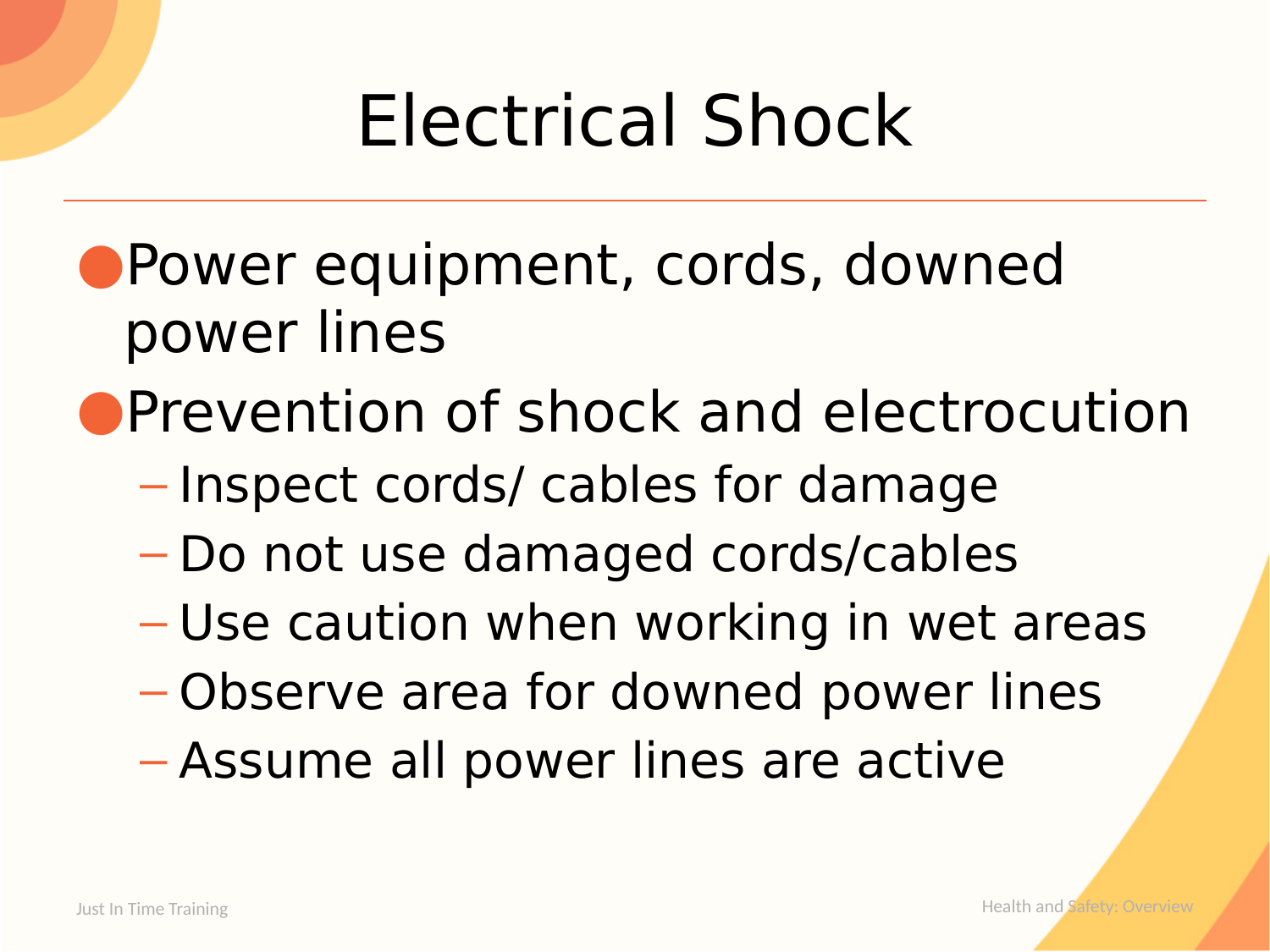

# Electrical Shock
Power equipment, cords, downed power lines
Prevention of shock and electrocution
Inspect cords/ cables for damage
Do not use damaged cords/cables
Use caution when working in wet areas
Observe area for downed power lines
Assume all power lines are active
Health and Safety: Overview
Just In Time Training